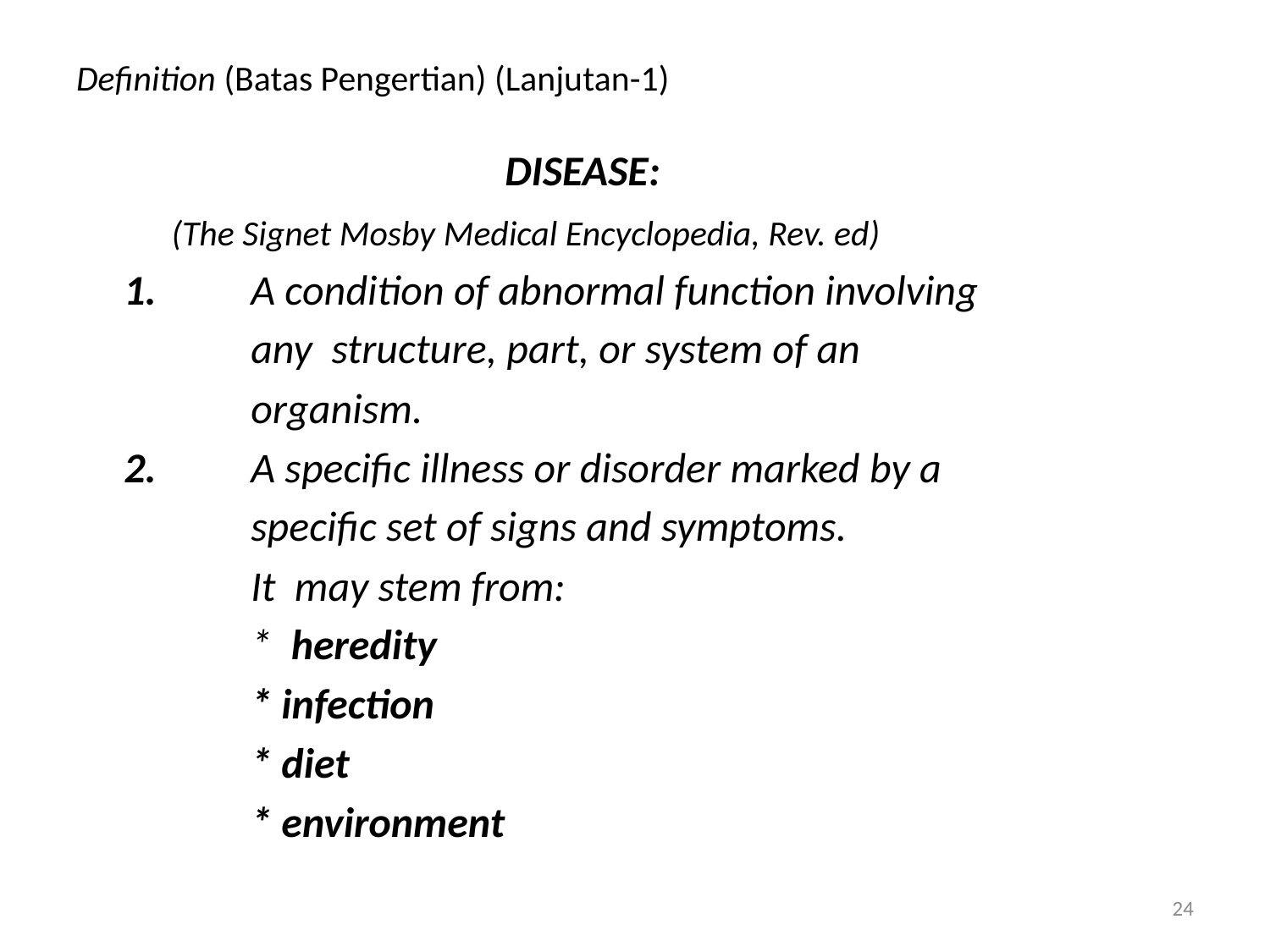

# Definition (Batas Pengertian) (Lanjutan-1)
				DISEASE:
	     (The Signet Mosby Medical Encyclopedia, Rev. ed)
	1.	A condition of abnormal function involving
		any  structure, part, or system of an
		organism.
	2.	A specific illness or disorder marked by a
		specific set of signs and symptoms.
		It  may stem from:
		*  heredity
		* infection
		* diet
		* environment

24